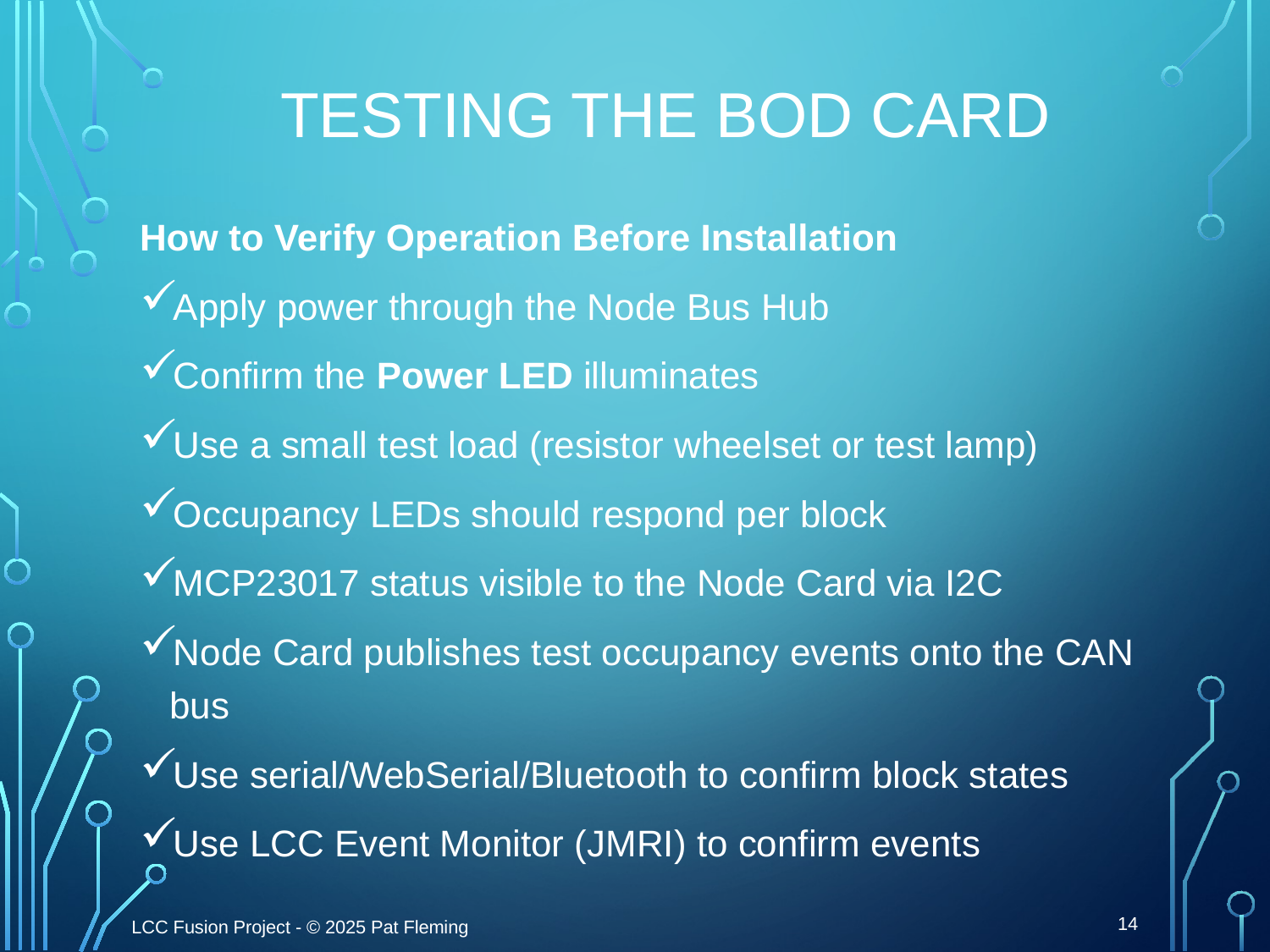

# Testing the BOD Card
How to Verify Operation Before Installation
Apply power through the Node Bus Hub
Confirm the Power LED illuminates
Use a small test load (resistor wheelset or test lamp)
Occupancy LEDs should respond per block
MCP23017 status visible to the Node Card via I2C
Node Card publishes test occupancy events onto the CAN bus
Use serial/WebSerial/Bluetooth to confirm block states
Use LCC Event Monitor (JMRI) to confirm events
14
LCC Fusion Project - © 2025 Pat Fleming